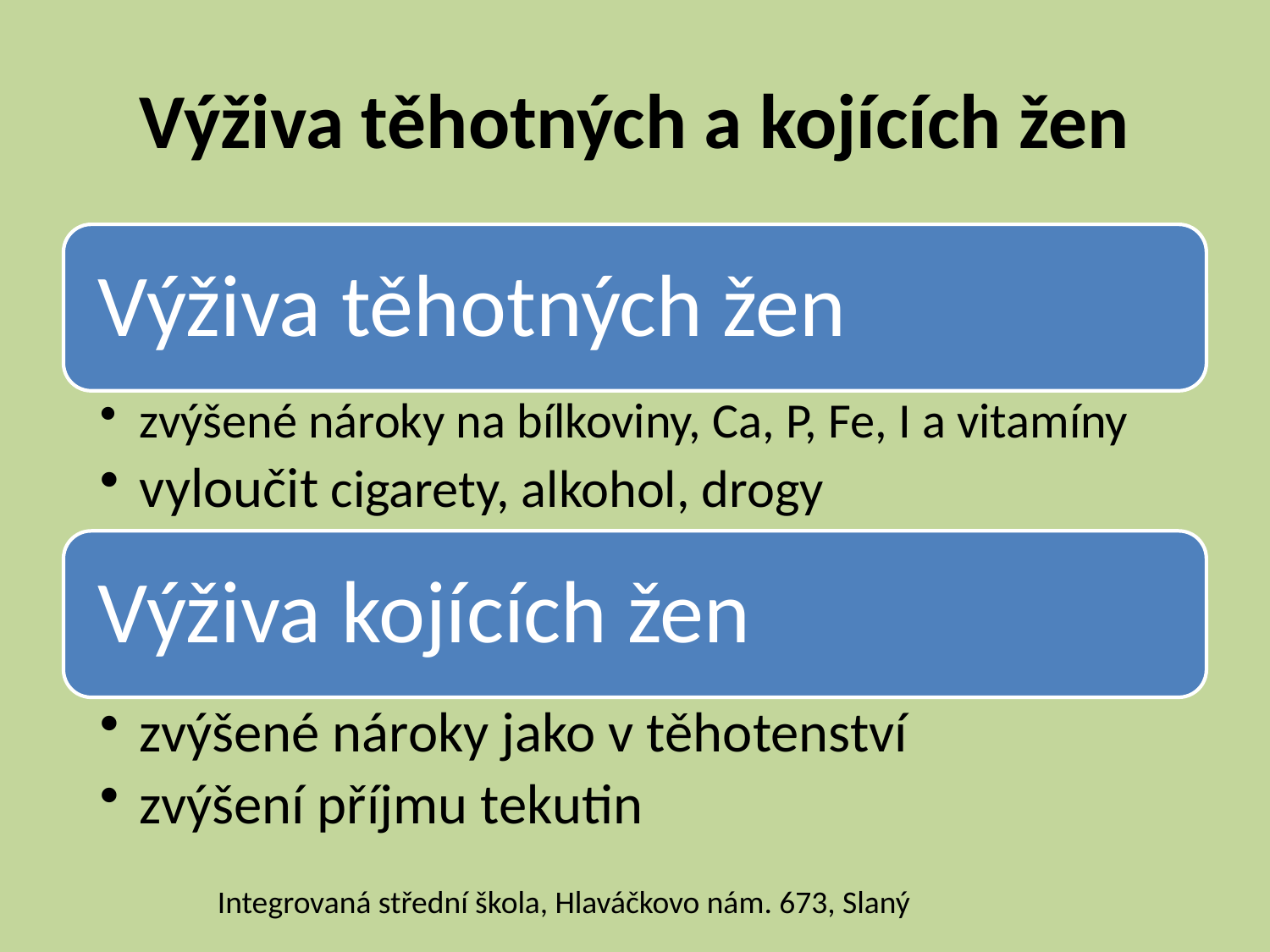

# Výživa těhotných a kojících žen
Výživa těhotných žen
zvýšené nároky na bílkoviny, Ca, P, Fe, I a vitamíny
vyloučit cigarety, alkohol, drogy
Výživa kojících žen
zvýšené nároky jako v těhotenství
zvýšení příjmu tekutin
Integrovaná střední škola, Hlaváčkovo nám. 673, Slaný